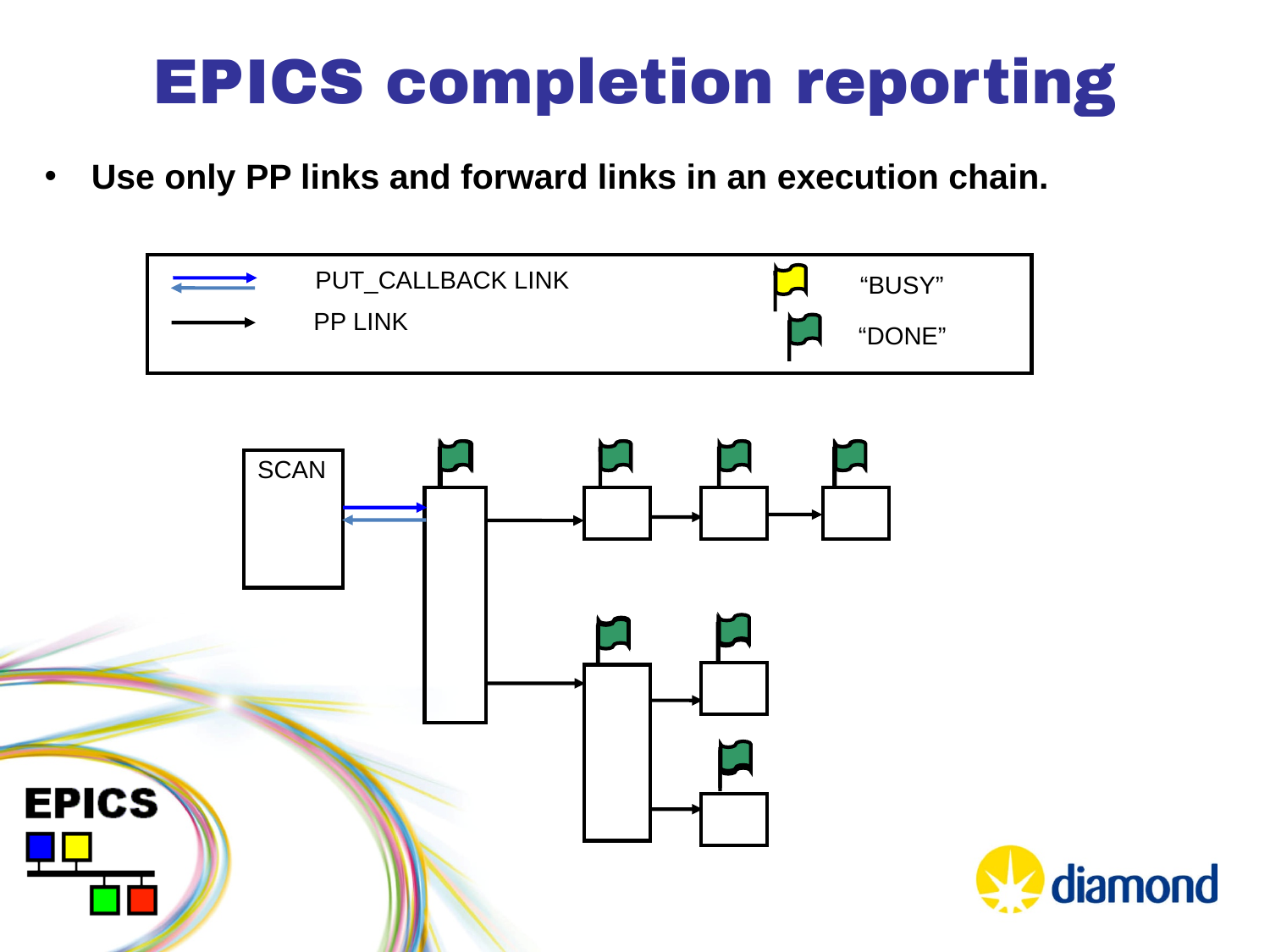

# EPICS completion reporting
Use only PP links and forward links in an execution chain.

PUT_CALLBACK LINK
“BUSY”

PP LINK
“DONE”

SCAN